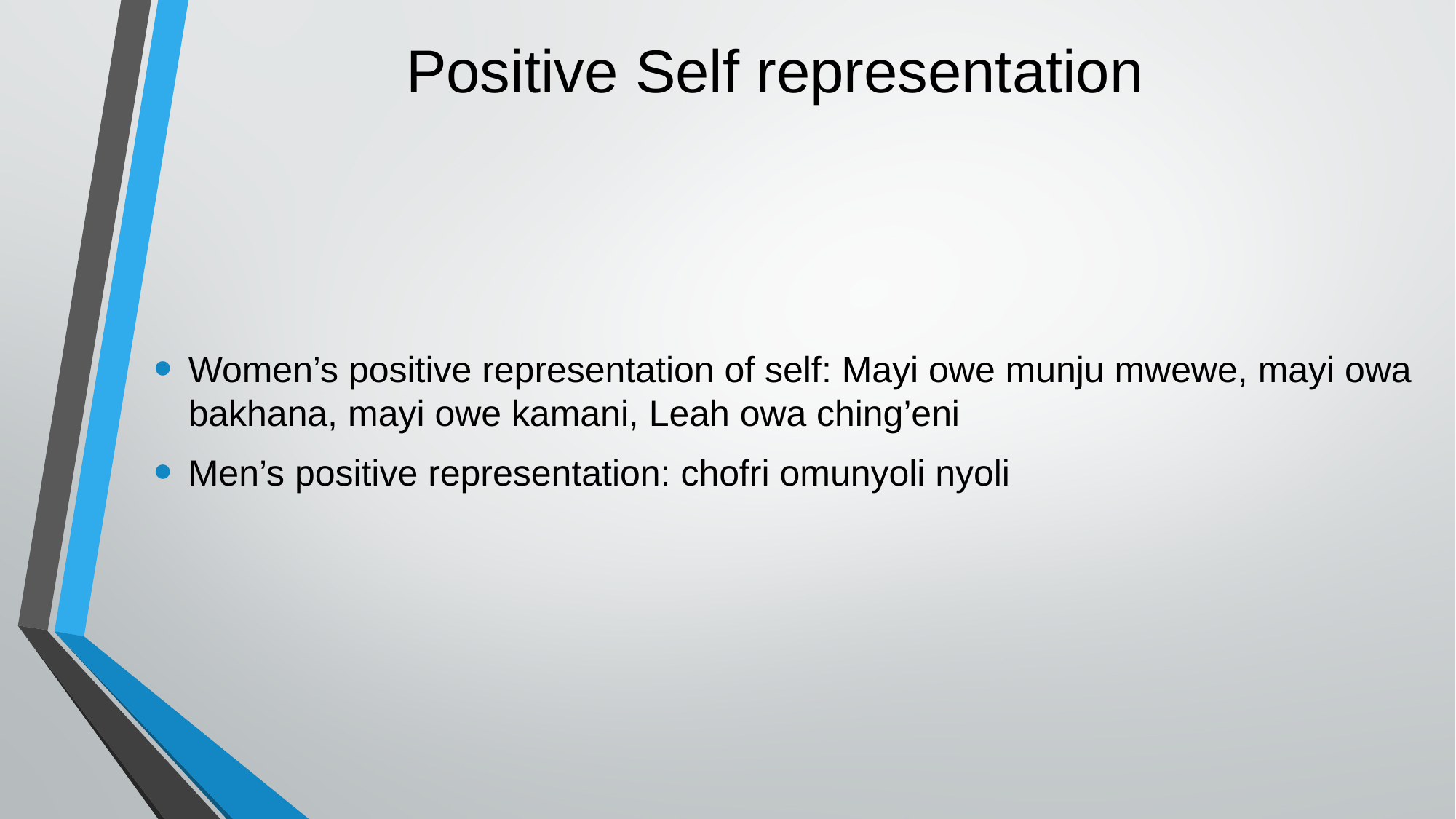

# Positive Self representation
Women’s positive representation of self: Mayi owe munju mwewe, mayi owa bakhana, mayi owe kamani, Leah owa ching’eni
Men’s positive representation: chofri omunyoli nyoli